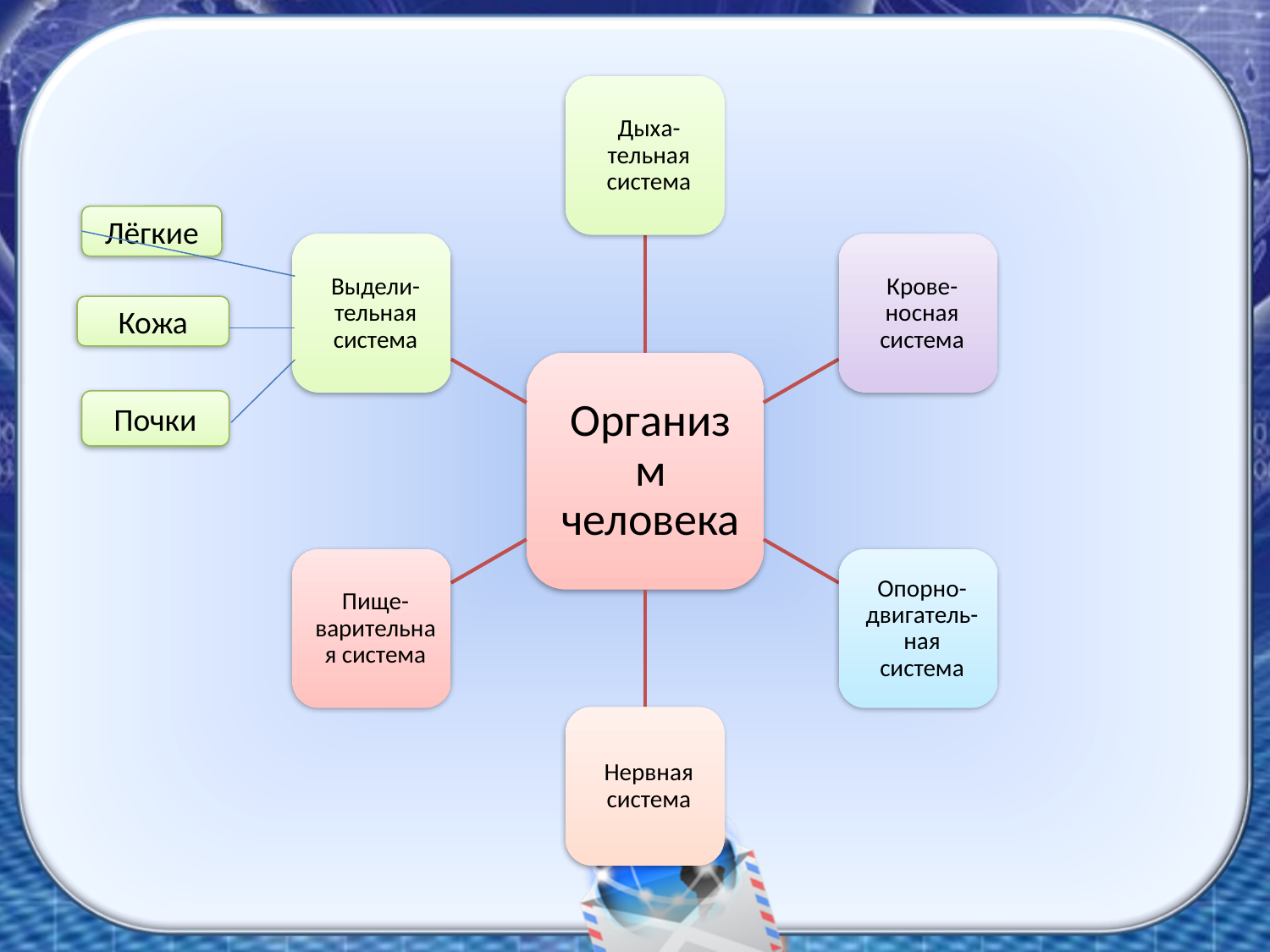

Организм человека
Дыха-тельная система
Крове-носная система
Опорно-двигатель-ная система
Нервная система
Пище-варительная система
Выдели-тельная система
Лёгкие
Кожа
Почки